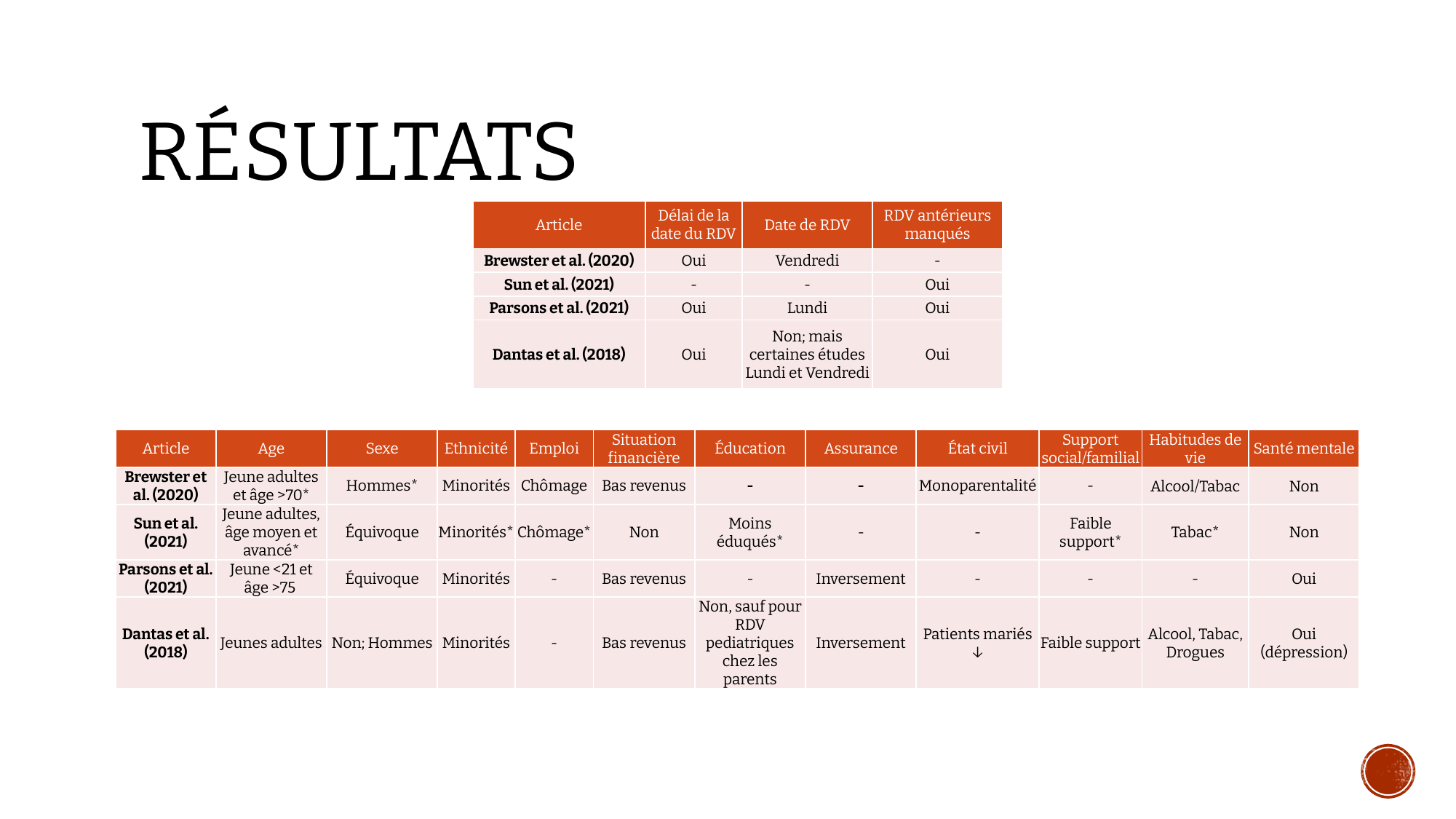

# Résultats
| Article | Délai de la date du RDV | Date de RDV | RDV antérieurs manqués |
| --- | --- | --- | --- |
| Brewster et al. (2020) | Oui | Vendredi | - |
| Sun et al. (2021) | - | - | Oui |
| Parsons et al. (2021) | Oui | Lundi | Oui |
| Dantas et al. (2018) | Oui | Non; mais certaines études Lundi et Vendredi | Oui |
| Article | Age | Sexe | Ethnicité | Emploi | Situation financière | Éducation | Assurance | État civil | Support social/familial | Habitudes de vie | Santé mentale |
| --- | --- | --- | --- | --- | --- | --- | --- | --- | --- | --- | --- |
| Brewster et al. (2020) | Jeune adultes et âge >70\* | Hommes\* | Minorités | Chômage | Bas revenus | - | - | Monoparentalité | - | Alcool/Tabac | Non |
| Sun et al. (2021) | Jeune adultes, âge moyen et avancé\* | Équivoque | Minorités\* | Chômage\* | Non | Moins éduqués\* | - | - | Faible support\* | Tabac\* | Non |
| Parsons et al. (2021) | Jeune <21 et âge >75 | Équivoque | Minorités | - | Bas revenus | - | Inversement | - | - | - | Oui |
| Dantas et al. (2018) | Jeunes adultes | Non; Hommes | Minorités | - | Bas revenus | Non, sauf pour RDV pediatriques chez les parents | Inversement | Patients mariés ↓ | Faible support | Alcool, Tabac, Drogues | Oui (dépression) |